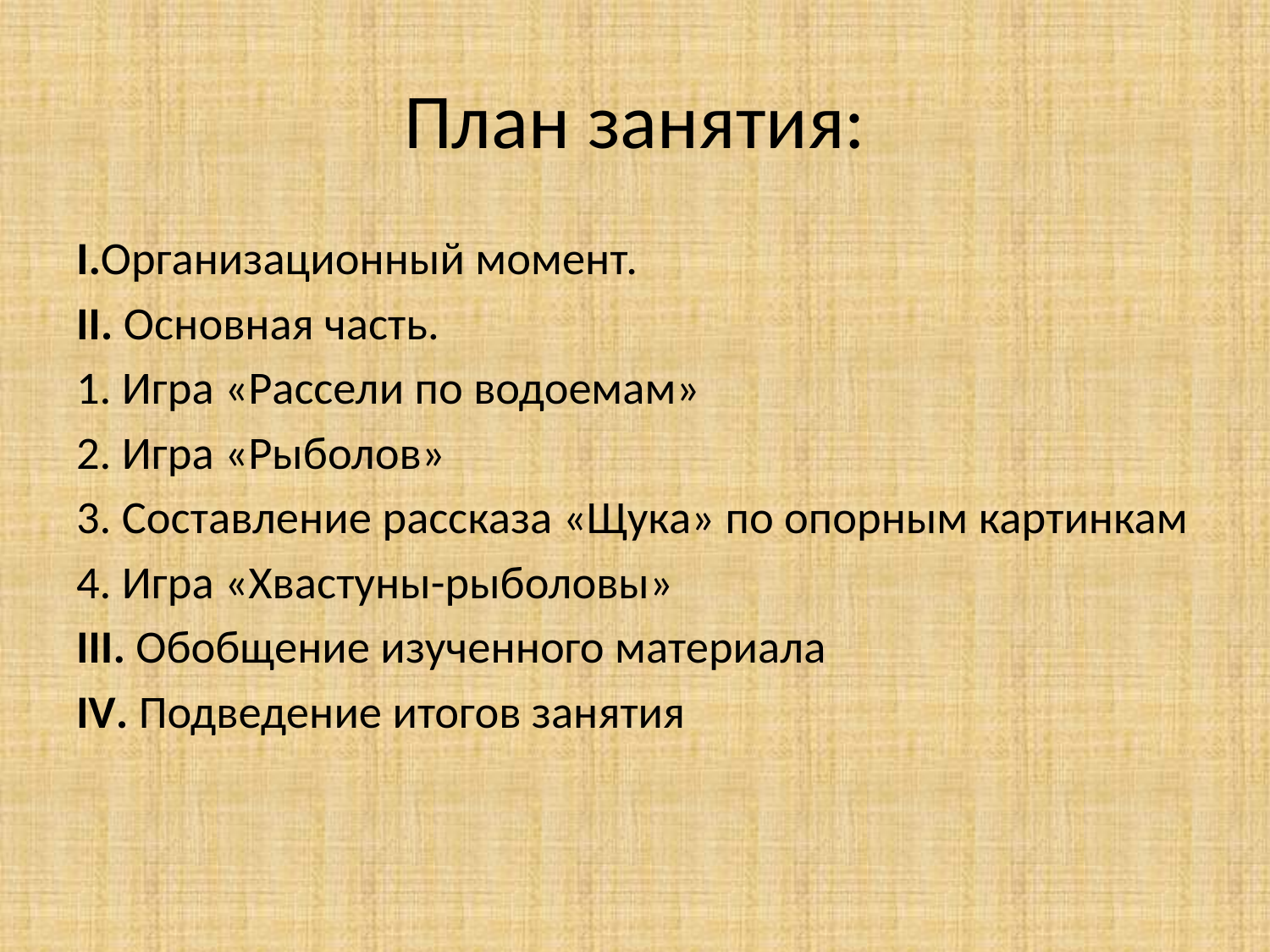

# План занятия:
I.Организационный момент.
II. Основная часть.
1. Игра «Рассели по водоемам»
2. Игра «Рыболов»
3. Составление рассказа «Щука» по опорным картинкам
4. Игра «Хвастуны-рыболовы»
III. Обобщение изученного материала
IV. Подведение итогов занятия